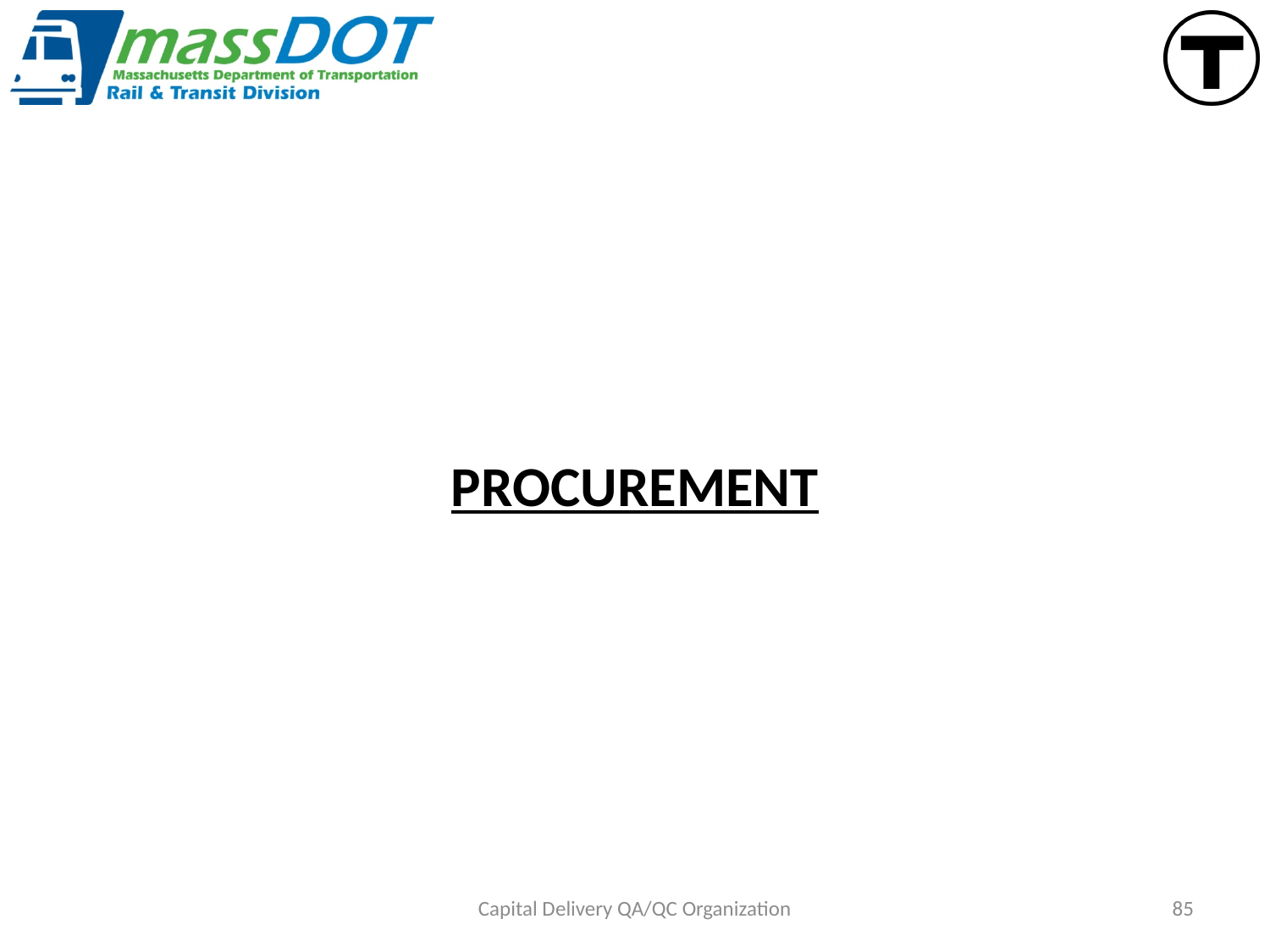

#

PROCUREMENT
Capital Delivery QA/QC Organization
85